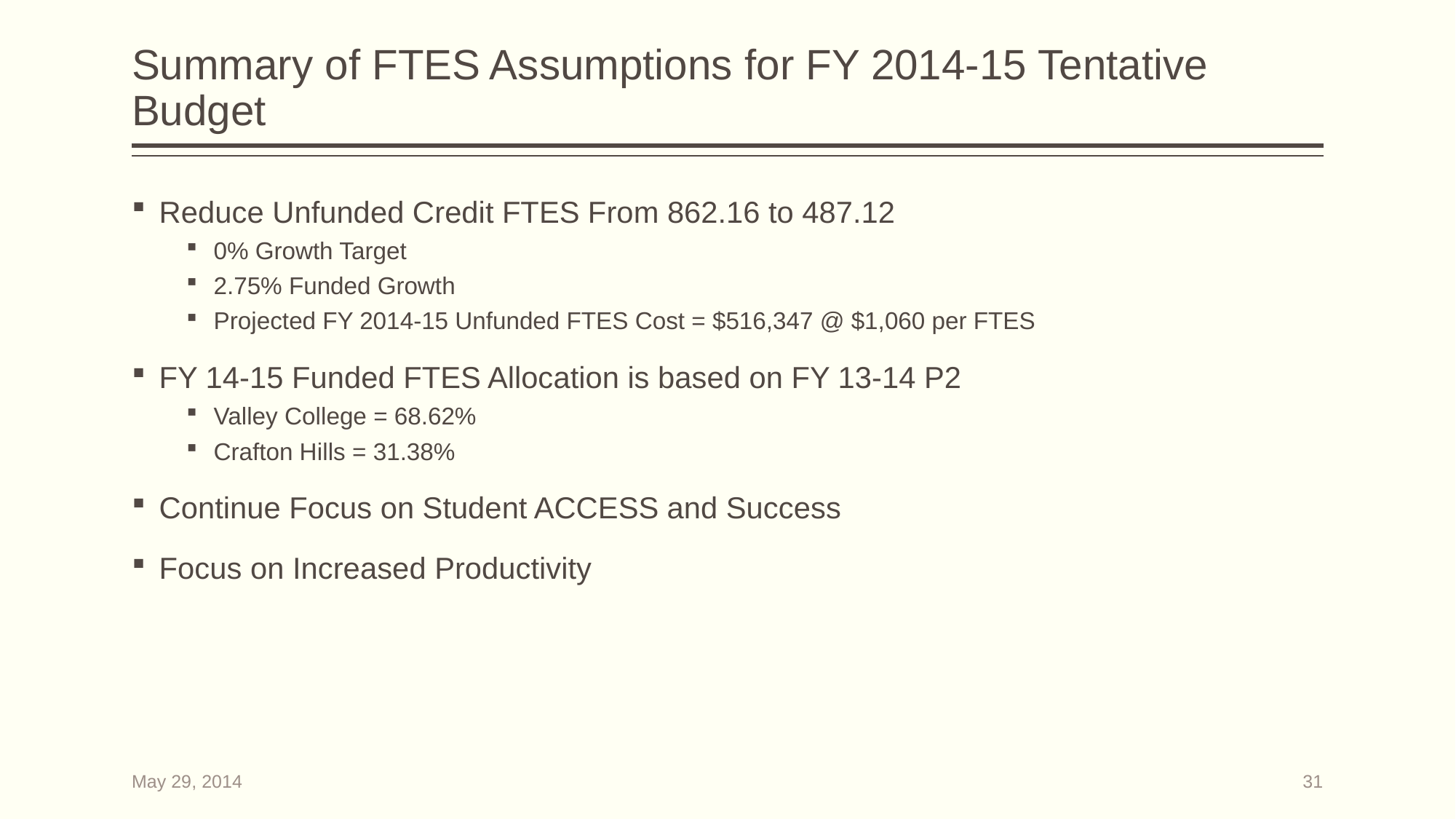

# Summary of FTES Assumptions for FY 2014-15 Tentative Budget
Reduce Unfunded Credit FTES From 862.16 to 487.12
0% Growth Target
2.75% Funded Growth
Projected FY 2014-15 Unfunded FTES Cost = $516,347 @ $1,060 per FTES
FY 14-15 Funded FTES Allocation is based on FY 13-14 P2
Valley College = 68.62%
Crafton Hills = 31.38%
Continue Focus on Student ACCESS and Success
Focus on Increased Productivity
May 29, 2014
31